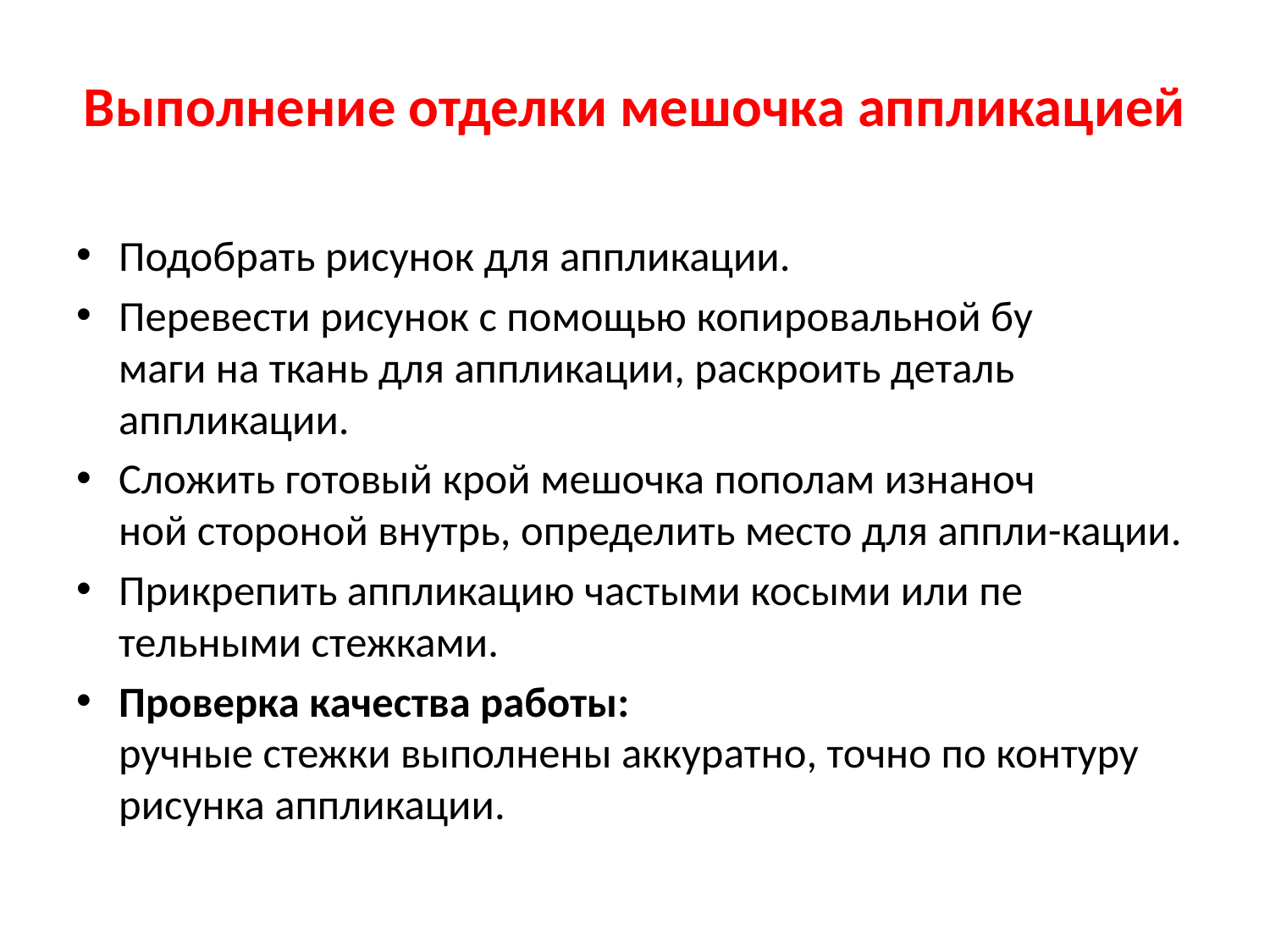

# Выполнение отделки мешочка аппликацией
Подобрать рисунок для аппликации.
Перевести рисунок с помощью копировальной бу­
маги на ткань для аппликации, раскроить деталь аппликации.
Сложить готовый крой мешочка пополам изнаноч­
ной стороной внутрь, определить место для аппли-кации.
Прикрепить аппликацию частыми косыми или пе­
тельными стежками.
Проверка качества работы:                                                   ручные стежки выполнены аккуратно, точно по контуру рисунка аппликации.